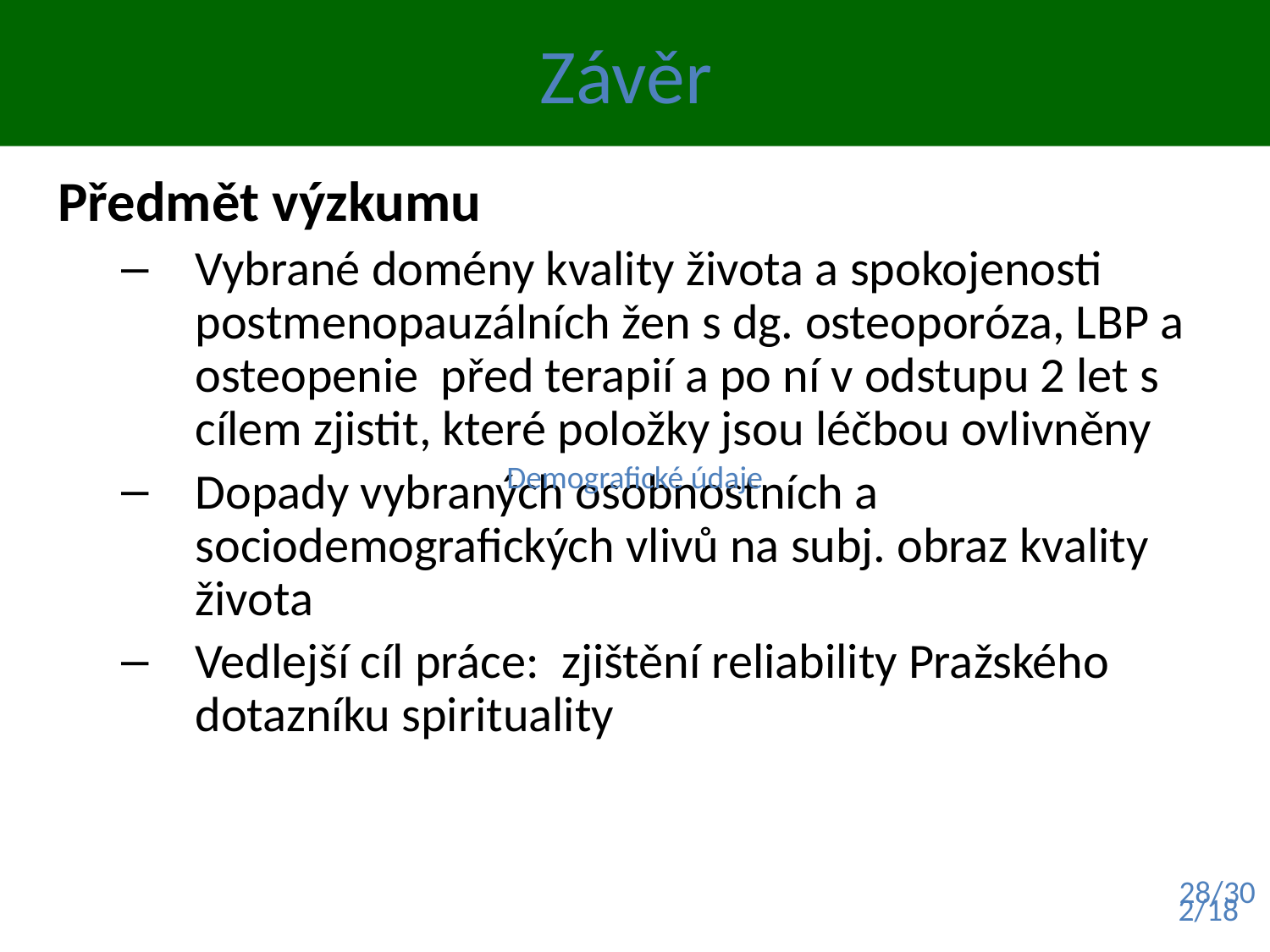

Závěr
Předmět výzkumu
Vybrané domény kvality života a spokojenosti  postmenopauzálních žen s dg. osteoporóza, LBP a osteopenie  před terapií a po ní v odstupu 2 let s cílem zjistit, které položky jsou léčbou ovlivněny
Dopady vybraných osobnostních a sociodemografických vlivů na subj. obraz kvality života
Vedlejší cíl práce:  zjištění reliability Pražského dotazníku spirituality

Demografické údaje
28/30
2/18